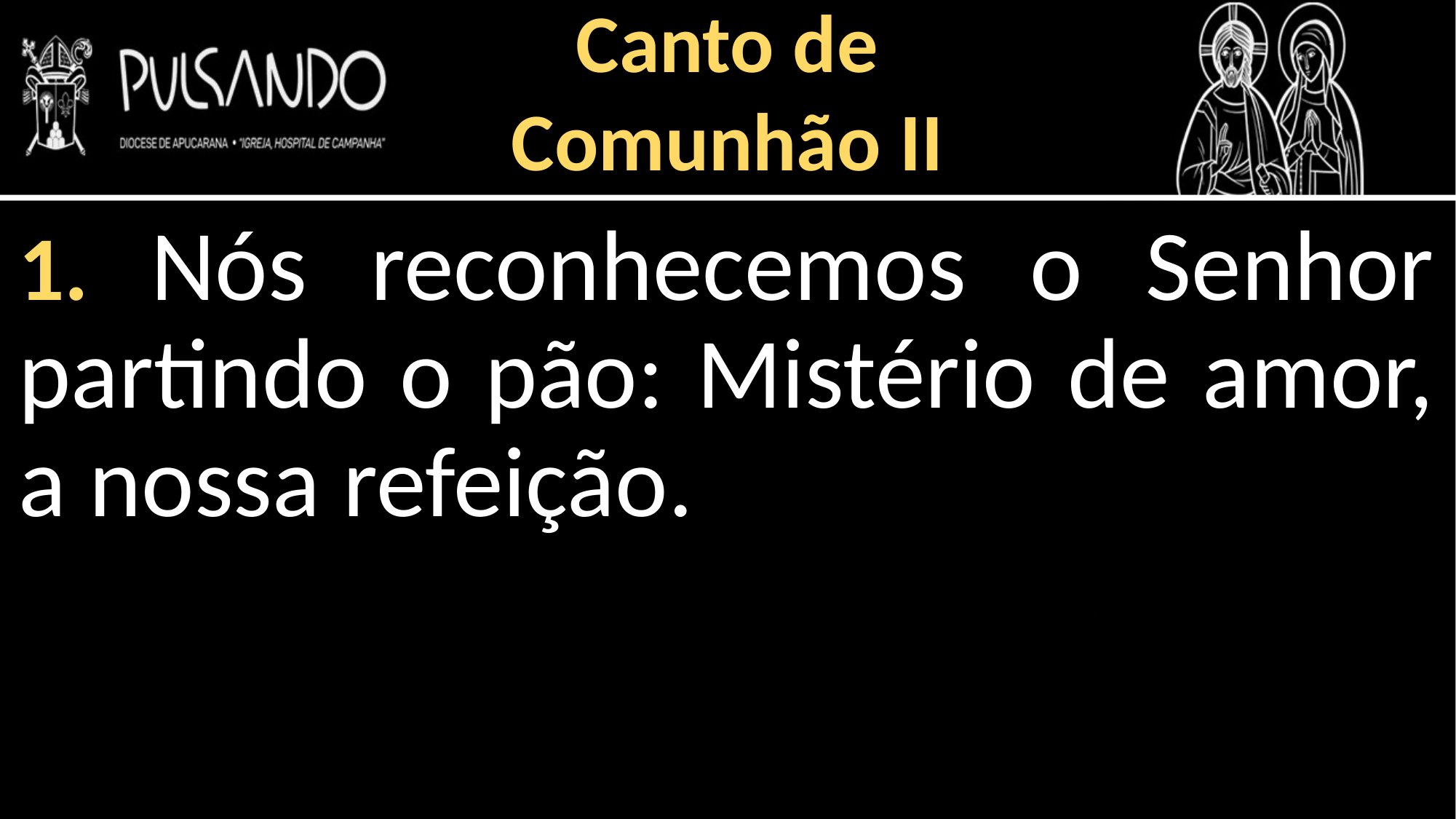

Canto de
Comunhão II
1. Nós reconhecemos o Senhor partindo o pão: Mistério de amor, a nossa refeição.